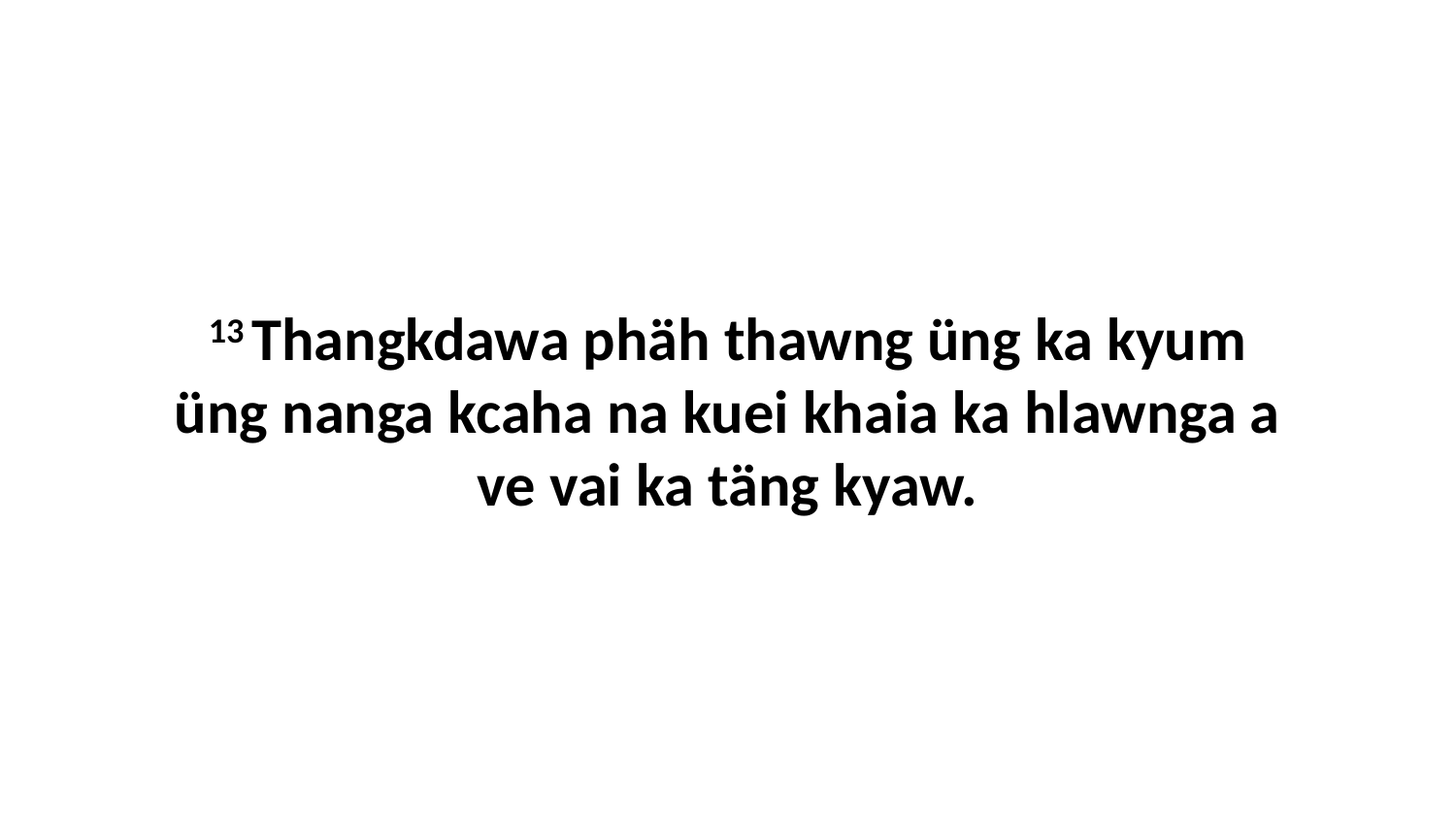

13 Thangkdawa phäh thawng üng ka kyum üng nanga kcaha na kuei khaia ka hlawnga a ve vai ka täng kyaw.